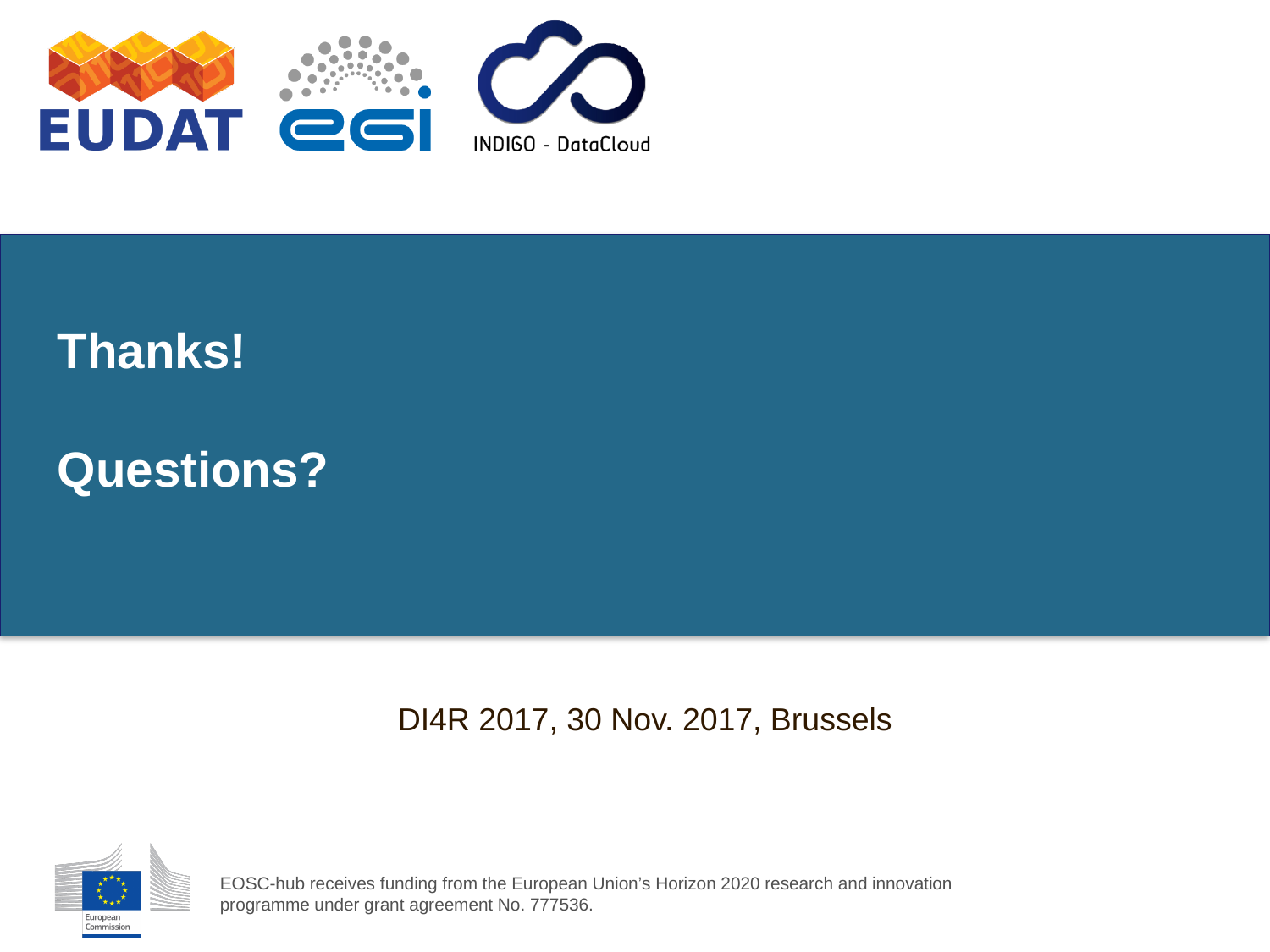

Thanks!
Questions?
DI4R 2017, 30 Nov. 2017, Brussels